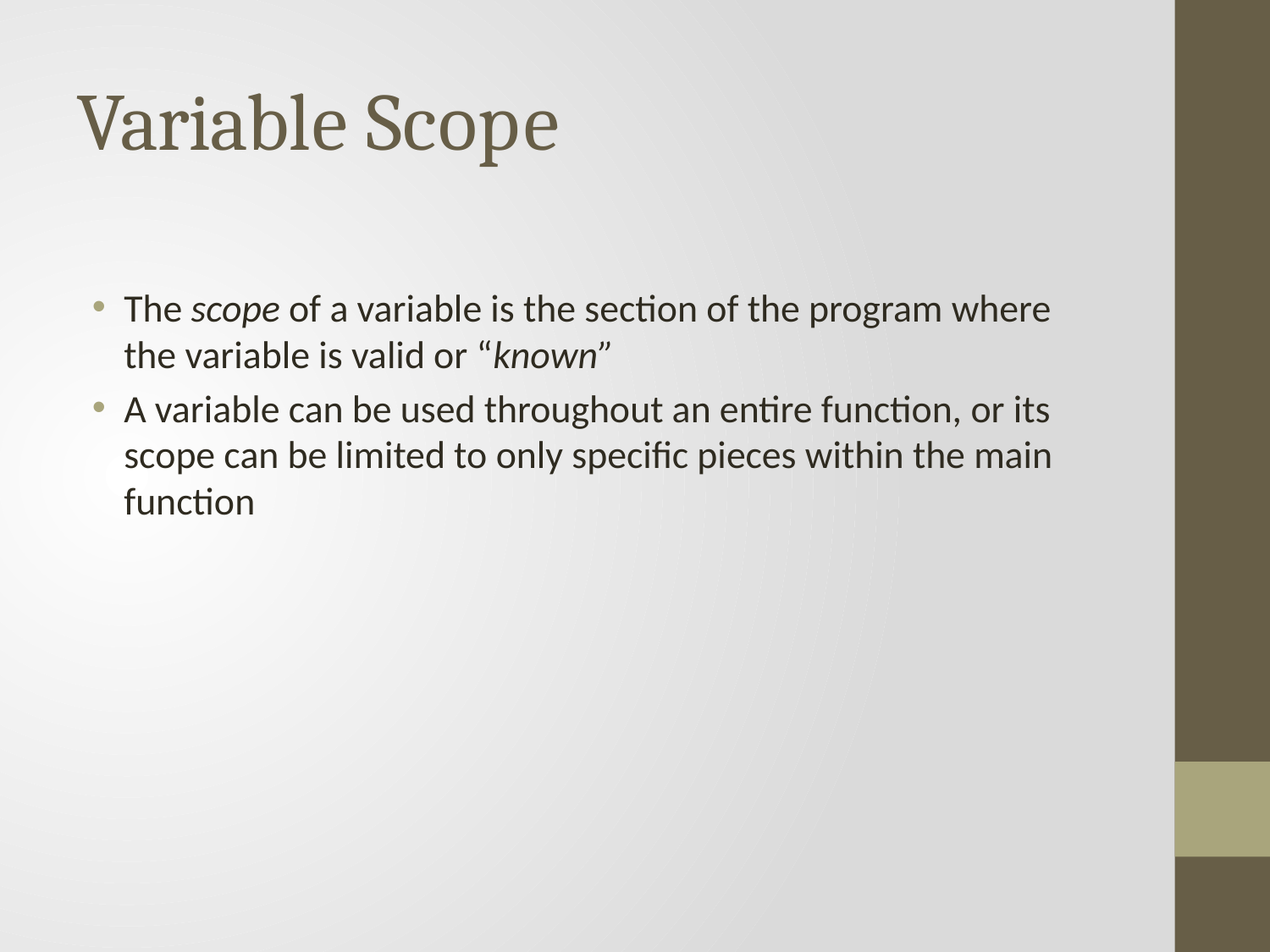

# Variable Scope

The scope of a variable is the section of the program where the variable is valid or “known”
A variable can be used throughout an entire function, or its scope can be limited to only specific pieces within the main function